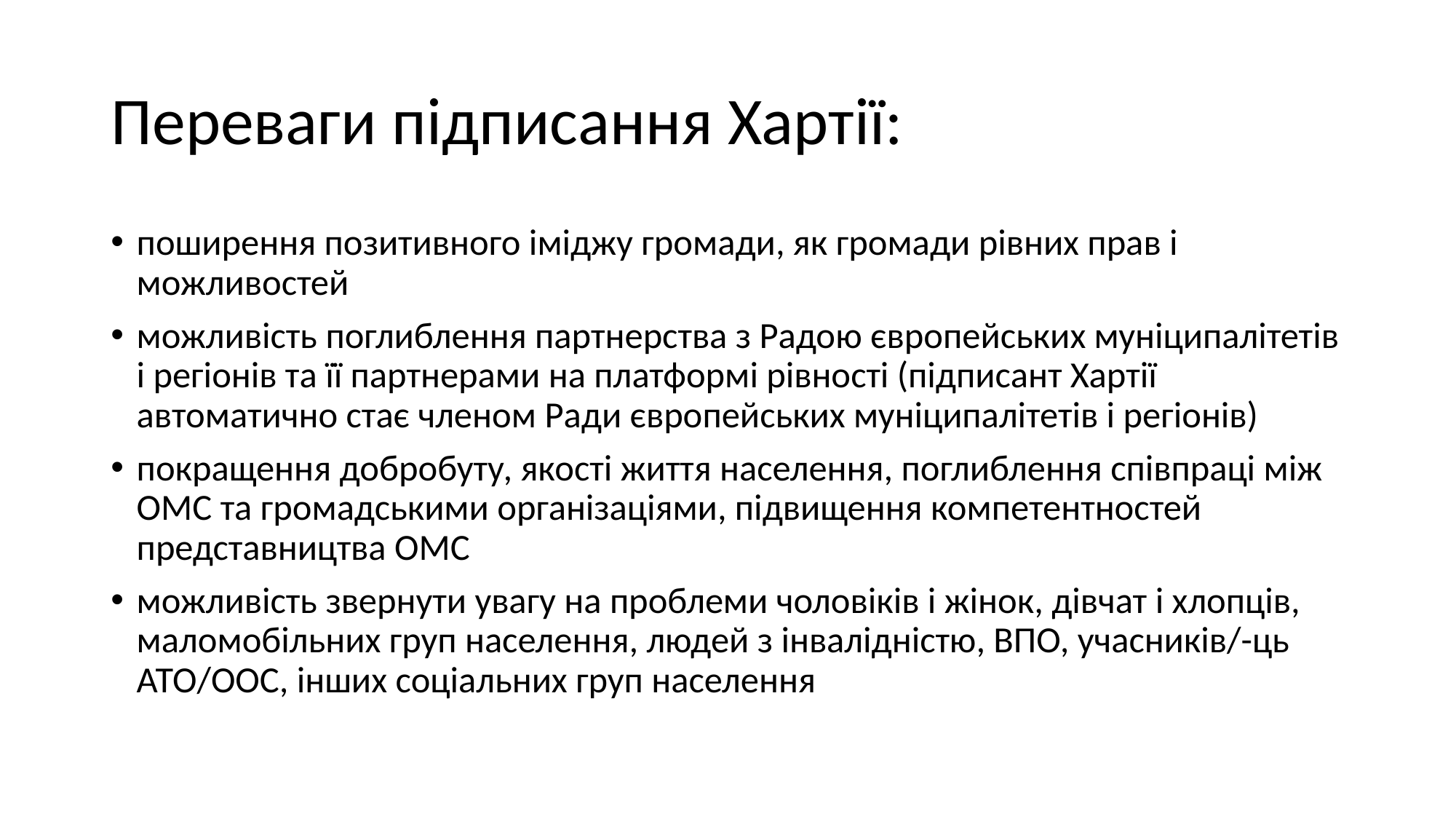

# Переваги підписання Хартії:
поширення позитивного іміджу громади, як громади рівних прав і можливостей
можливість поглиблення партнерства з Радою європейських муніципалітетів і регіонів та її партнерами на платформі рівності (підписант Хартії автоматично стає членом Ради європейських муніципалітетів і регіонів)
покращення добробуту, якості життя населення, поглиблення співпраці між ОМС та громадськими організаціями, підвищення компетентностей представництва ОМС
можливість звернути увагу на проблеми чоловіків і жінок, дівчат і хлопців, маломобільних груп населення, людей з інвалідністю, ВПО, учасників/-ць АТО/ООС, інших соціальних груп населення